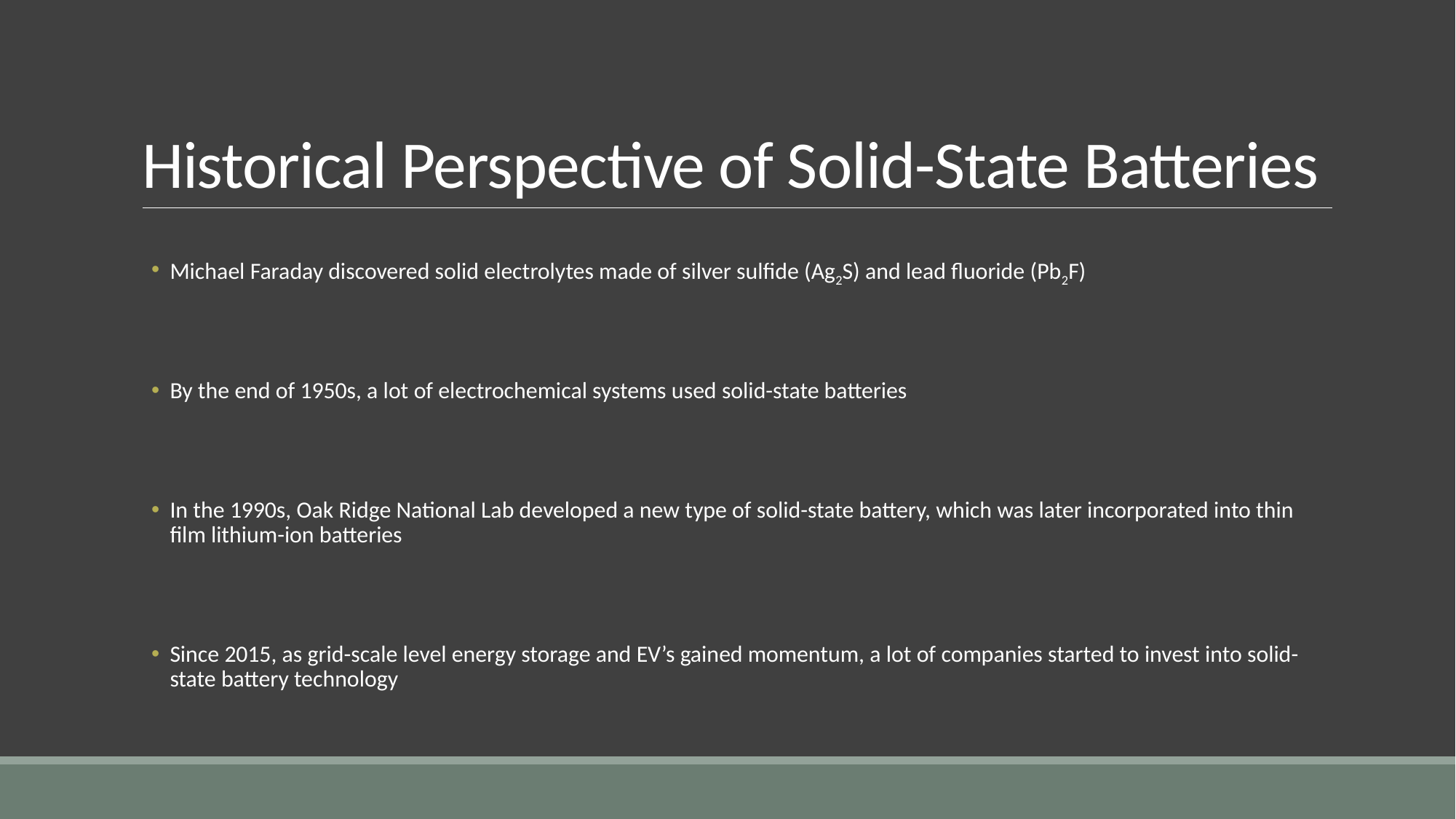

# Historical Perspective of Solid-State Batteries

Michael Faraday discovered solid electrolytes made of silver sulfide (Ag2S) and lead fluoride (Pb2F)

By the end of 1950s, a lot of electrochemical systems used solid-state batteries

In the 1990s, Oak Ridge National Lab developed a new type of solid-state battery, which was later incorporated into thin film lithium-ion batteries

Since 2015, as grid-scale level energy storage and EV’s gained momentum, a lot of companies started to invest into solid-state battery technology